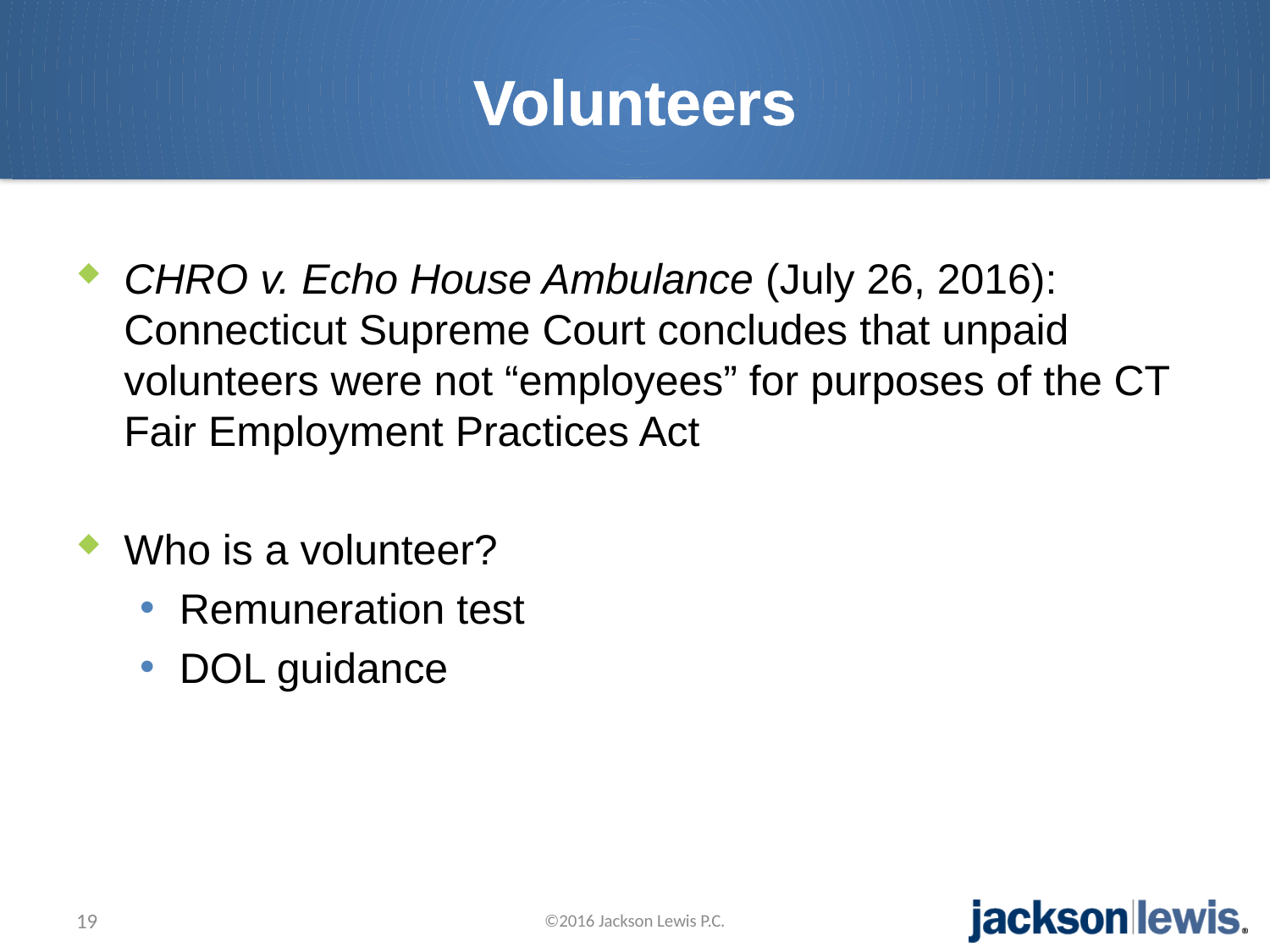

# Volunteers
CHRO v. Echo House Ambulance (July 26, 2016): Connecticut Supreme Court concludes that unpaid volunteers were not “employees” for purposes of the CT Fair Employment Practices Act

Who is a volunteer?
Remuneration test
DOL guidance
19
©2016 Jackson Lewis P.C.